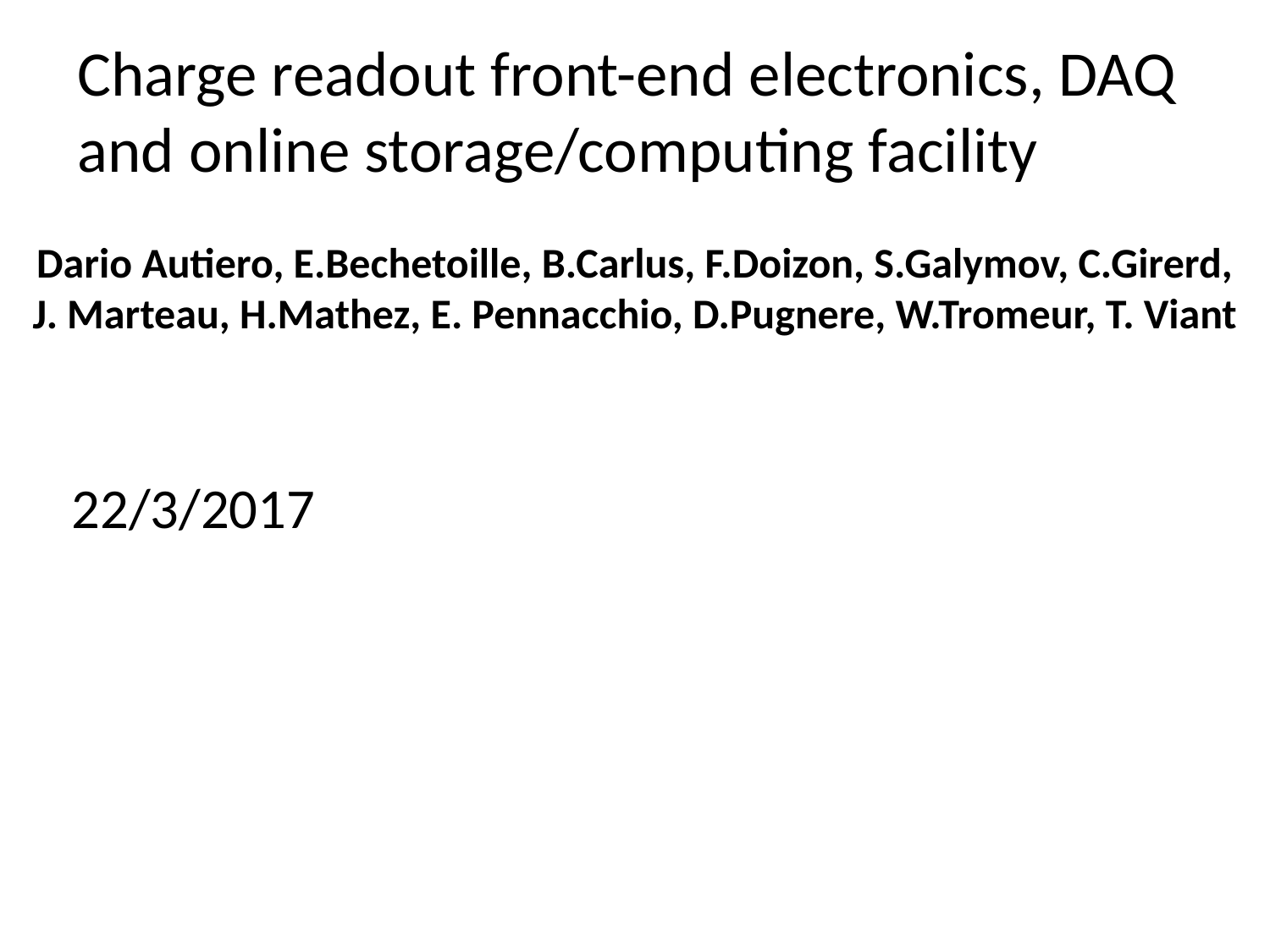

Charge readout front-end electronics, DAQ  and online storage/computing facility
Dario Autiero, E.Bechetoille, B.Carlus, F.Doizon, S.Galymov, C.Girerd, J. Marteau, H.Mathez, E. Pennacchio, D.Pugnere, W.Tromeur, T. Viant
22/3/2017